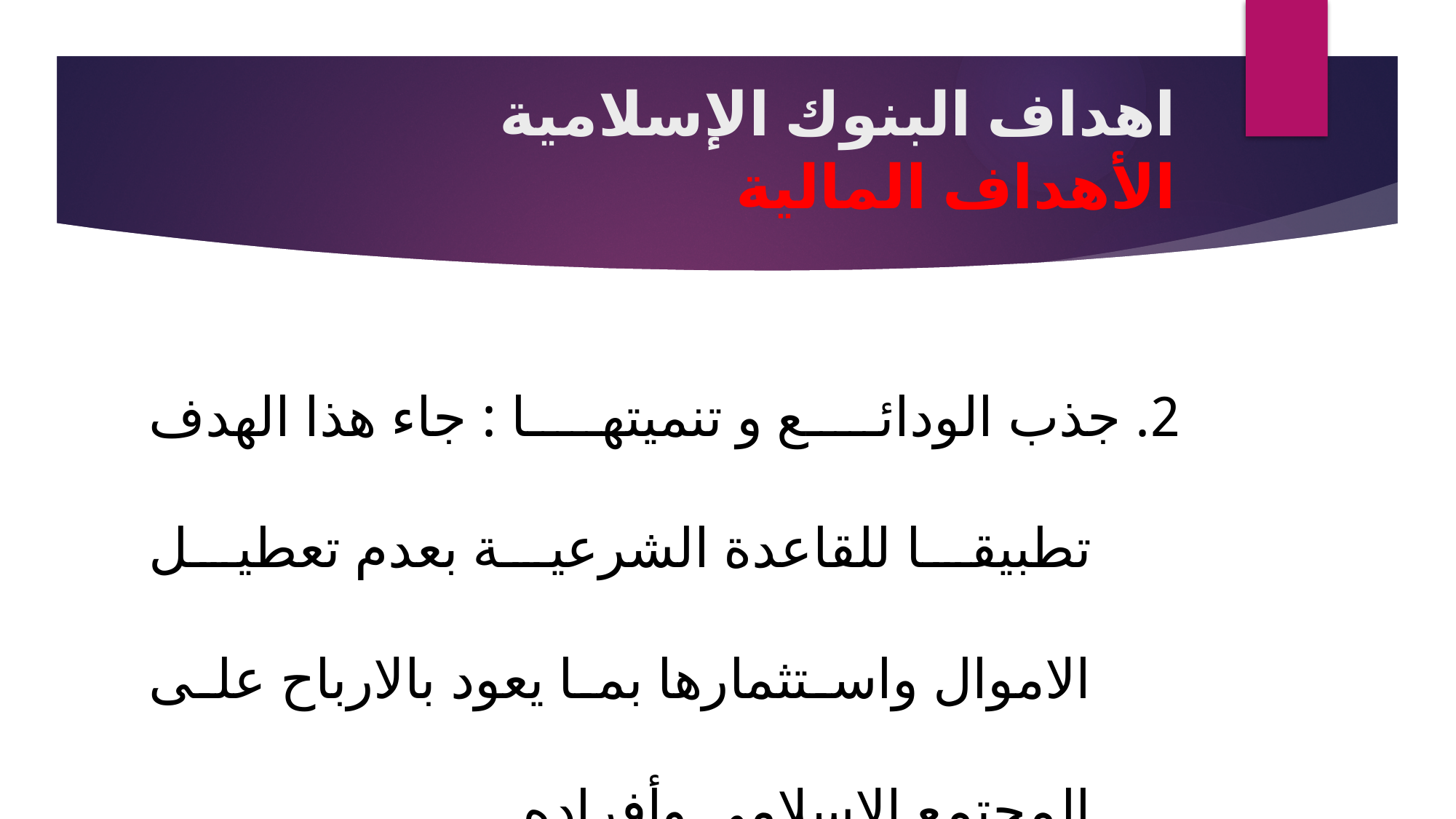

# اهداف البنوك الإسلامية الأهداف المالية
2. جذب الودائع و تنميتها : جاء هذا الهدف تطبيقا للقاعدة الشرعية بعدم تعطيل الاموال واستثمارها بما يعود بالارباح على المجتمع الاسلامي وأفراده